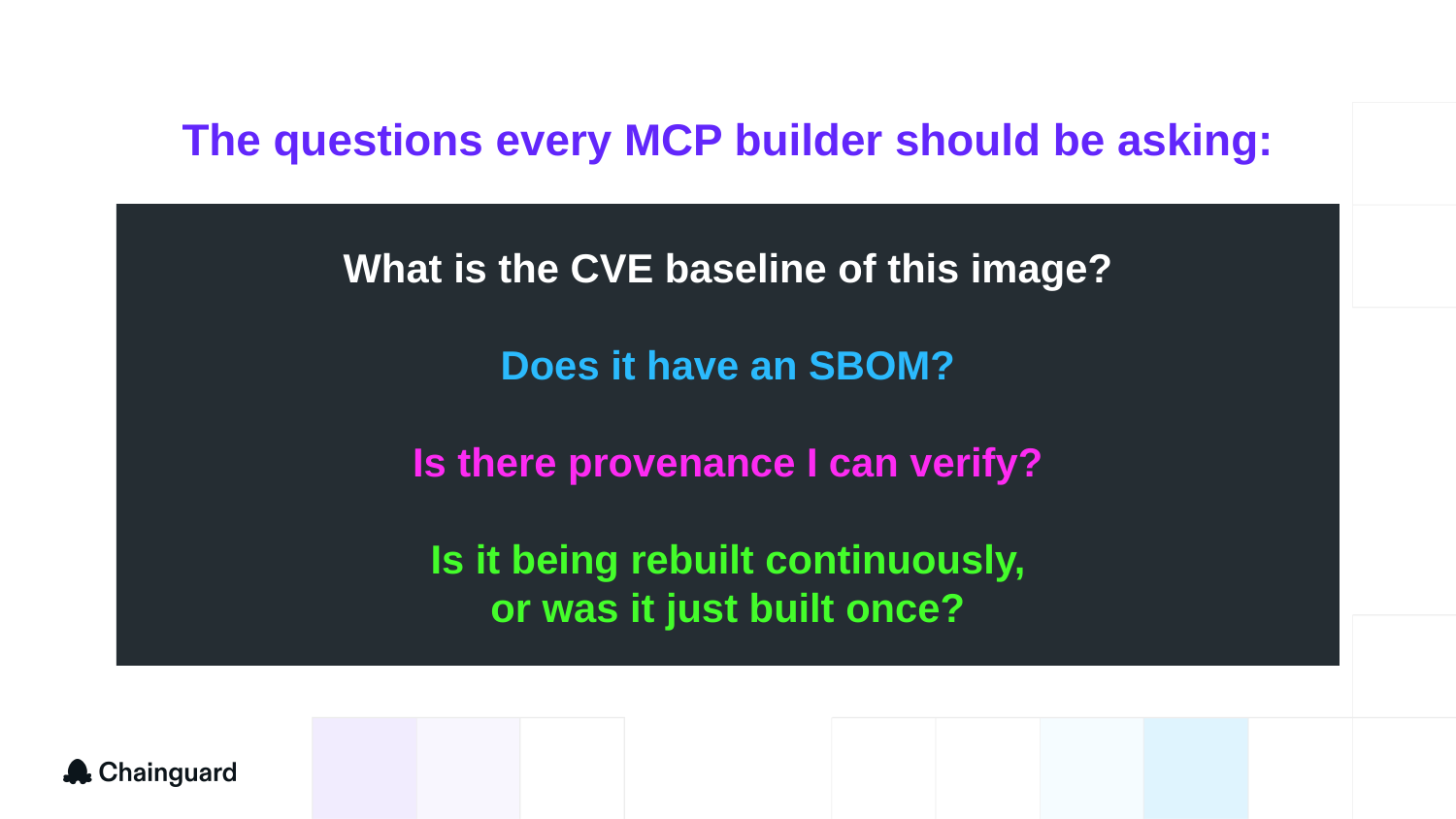

The questions every MCP builder should be asking:

What is the CVE baseline of this image?

Does it have an SBOM?

Is there provenance I can verify?

Is it being rebuilt continuously,
or was it just built once?